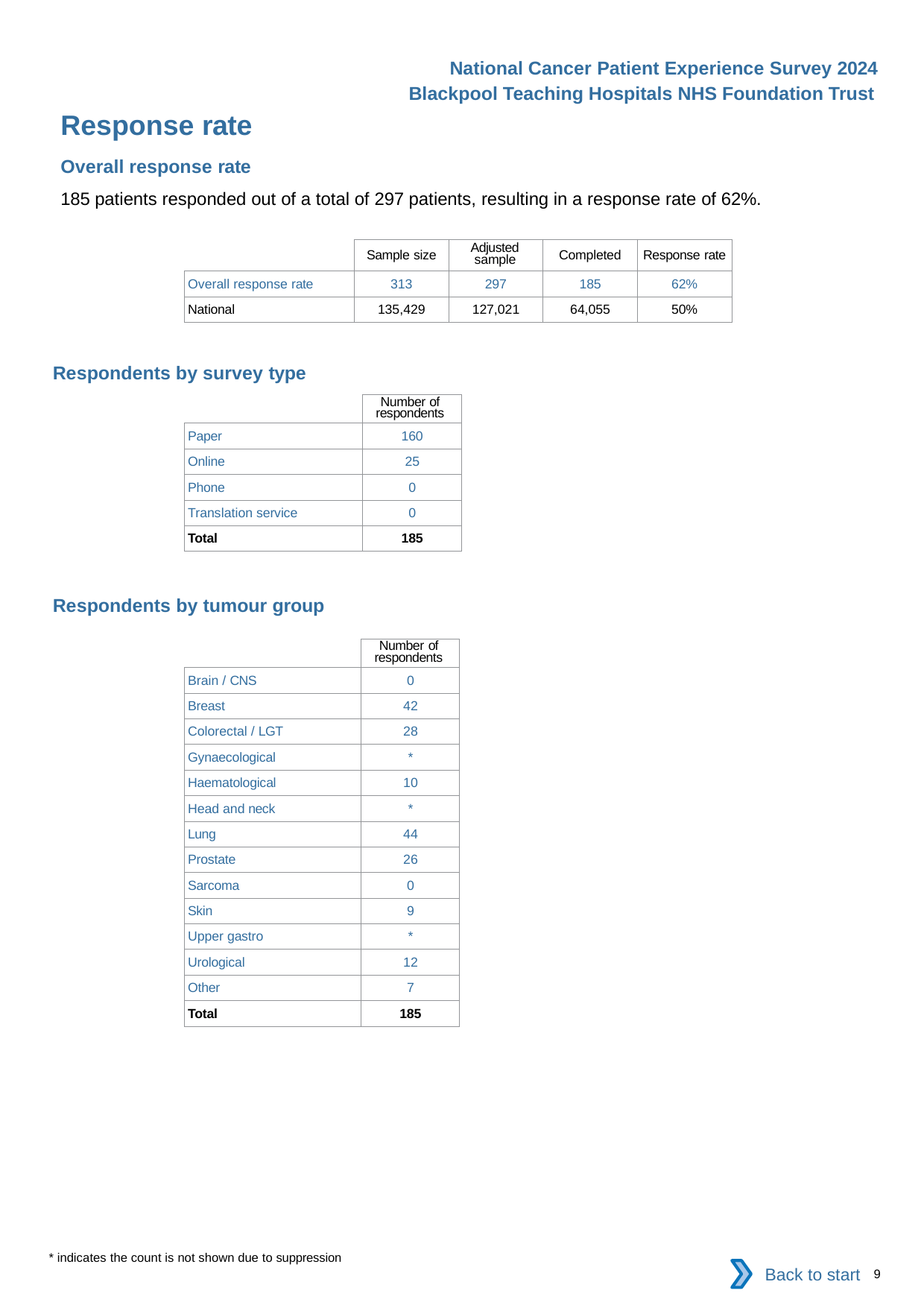

National Cancer Patient Experience Survey 2024
Blackpool Teaching Hospitals NHS Foundation Trust
Response rate
Overall response rate
185 patients responded out of a total of 297 patients, resulting in a response rate of 62%.
|  | Sample size | Adjusted sample | Completed | Response rate |
| --- | --- | --- | --- | --- |
| Overall response rate | 313 | 297 | 185 | 62% |
| National | 135,429 | 127,021 | 64,055 | 50% |
Respondents by survey type
|  | Number of respondents |
| --- | --- |
| Paper | 160 |
| Online | 25 |
| Phone | 0 |
| Translation service | 0 |
| Total | 185 |
Respondents by tumour group
|  | Number of respondents |
| --- | --- |
| Brain / CNS | 0 |
| Breast | 42 |
| Colorectal / LGT | 28 |
| Gynaecological | \* |
| Haematological | 10 |
| Head and neck | \* |
| Lung | 44 |
| Prostate | 26 |
| Sarcoma | 0 |
| Skin | 9 |
| Upper gastro | \* |
| Urological | 12 |
| Other | 7 |
| Total | 185 |
* indicates the count is not shown due to suppression
Back to start

9